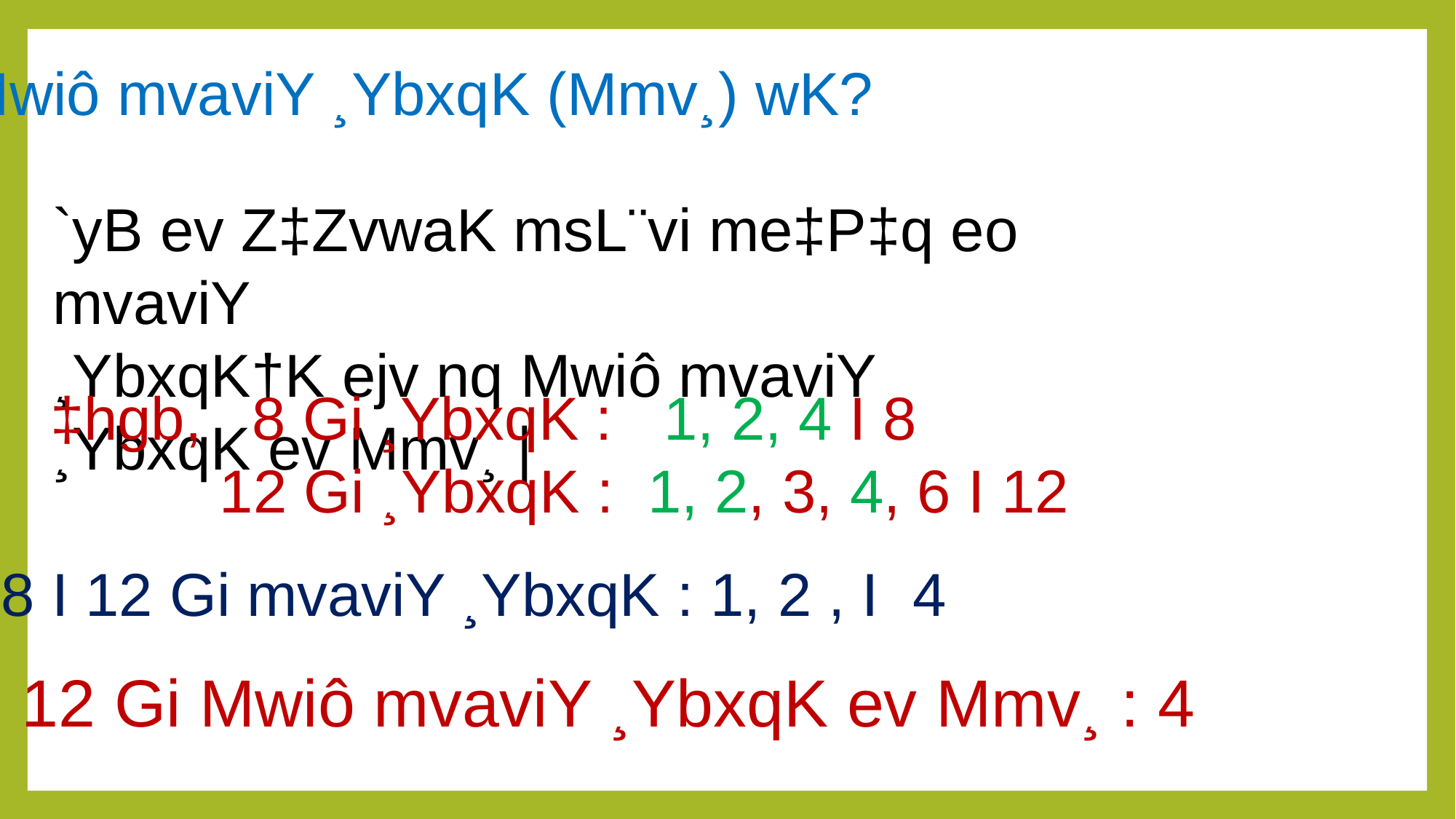

Mwiô mvaviY ¸YbxqK (Mmv¸) wK?
`yB ev Z‡ZvwaK msL¨vi me‡P‡q eo mvaviY
¸YbxqK†K ejv nq Mwiô mvaviY ¸YbxqK ev Mmv¸ |
‡hgb,   8 Gi ¸YbxqK :   1, 2, 4 I 8
          12 Gi ¸YbxqK :  1, 2, 3, 4, 6 I 12
8 I 12 Gi mvaviY ¸YbxqK : 1, 2 , I  4
 8 I 12 Gi Mwiô mvaviY ¸YbxqK ev Mmv¸ : 4